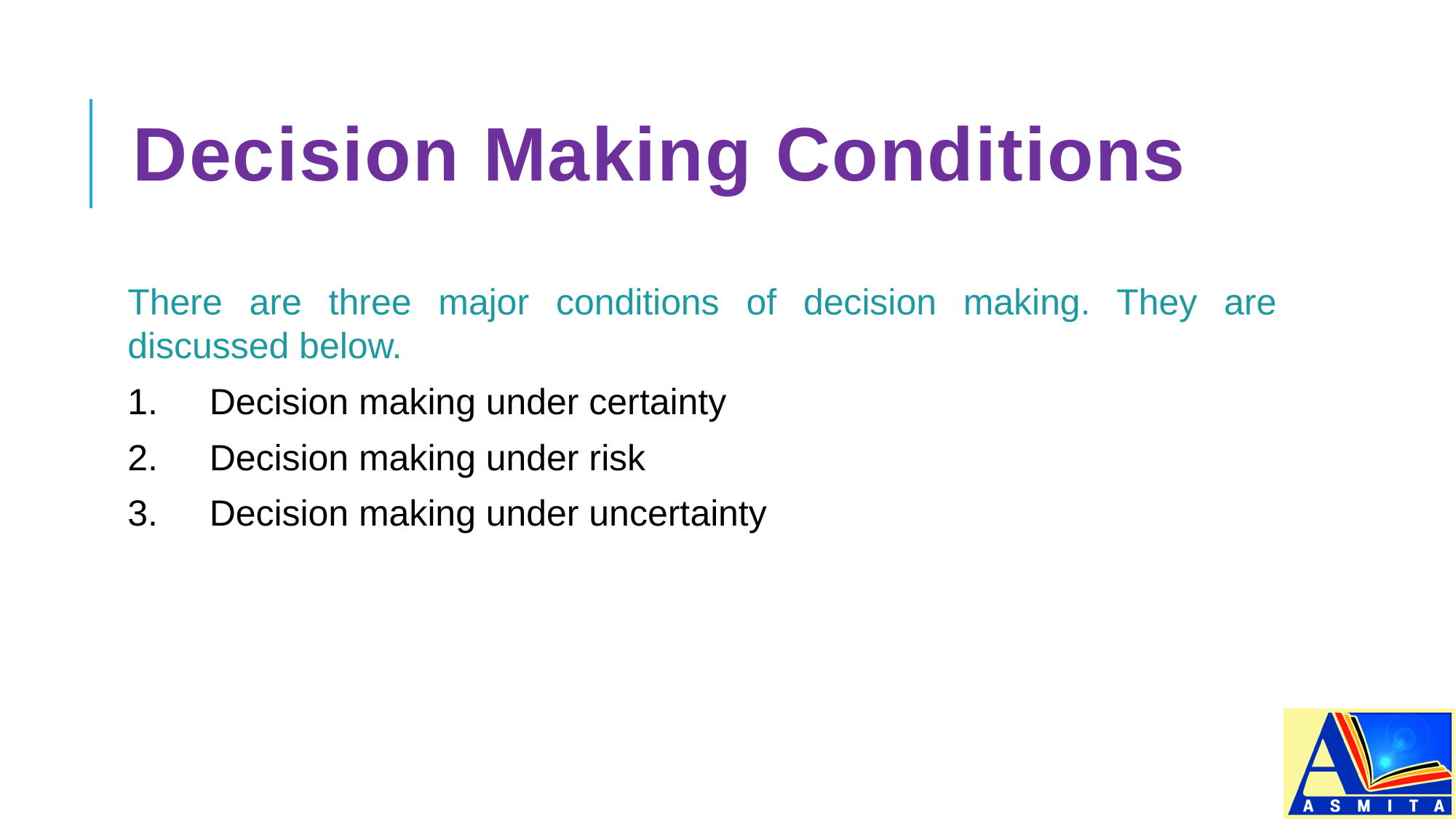

# Decision Making Conditions
There are three major conditions of decision making. They are discussed below.
1.	Decision making under certainty
2.	Decision making under risk
3.	Decision making under uncertainty